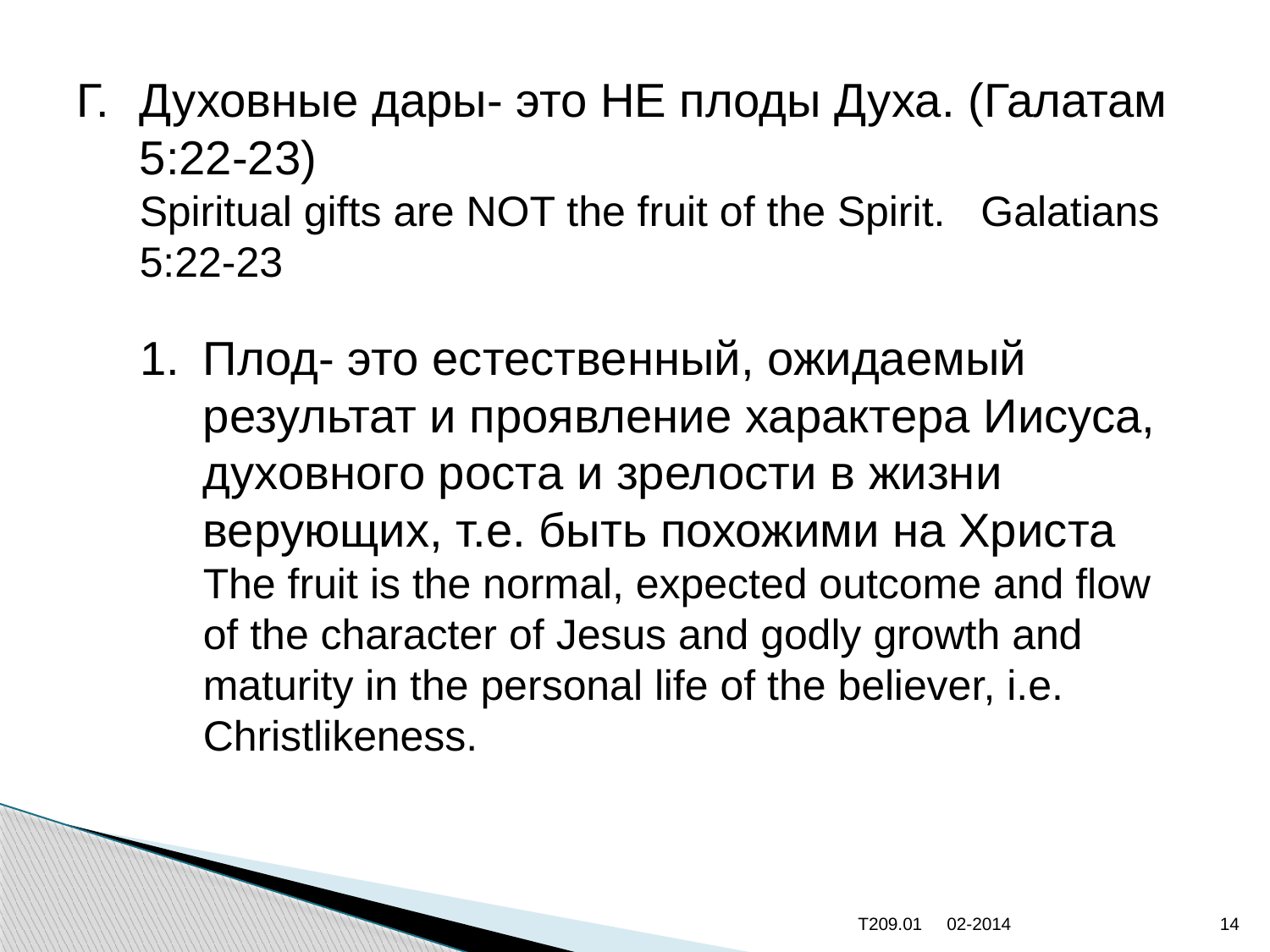

Г.	Духовные дары- это НЕ плоды Духа. (Галатам 5:22-23)
Spiritual gifts are NOT the fruit of the Spirit.   Galatians 5:22-23
1.	Плод- это естественный, ожидаемый результат и проявление характера Иисуса, духовного роста и зрелости в жизни верующих, т.е. быть похожими на Христа
The fruit is the normal, expected outcome and flow of the character of Jesus and godly growth and maturity in the personal life of the believer, i.e. Christlikeness.

T209.01
02-2014
14